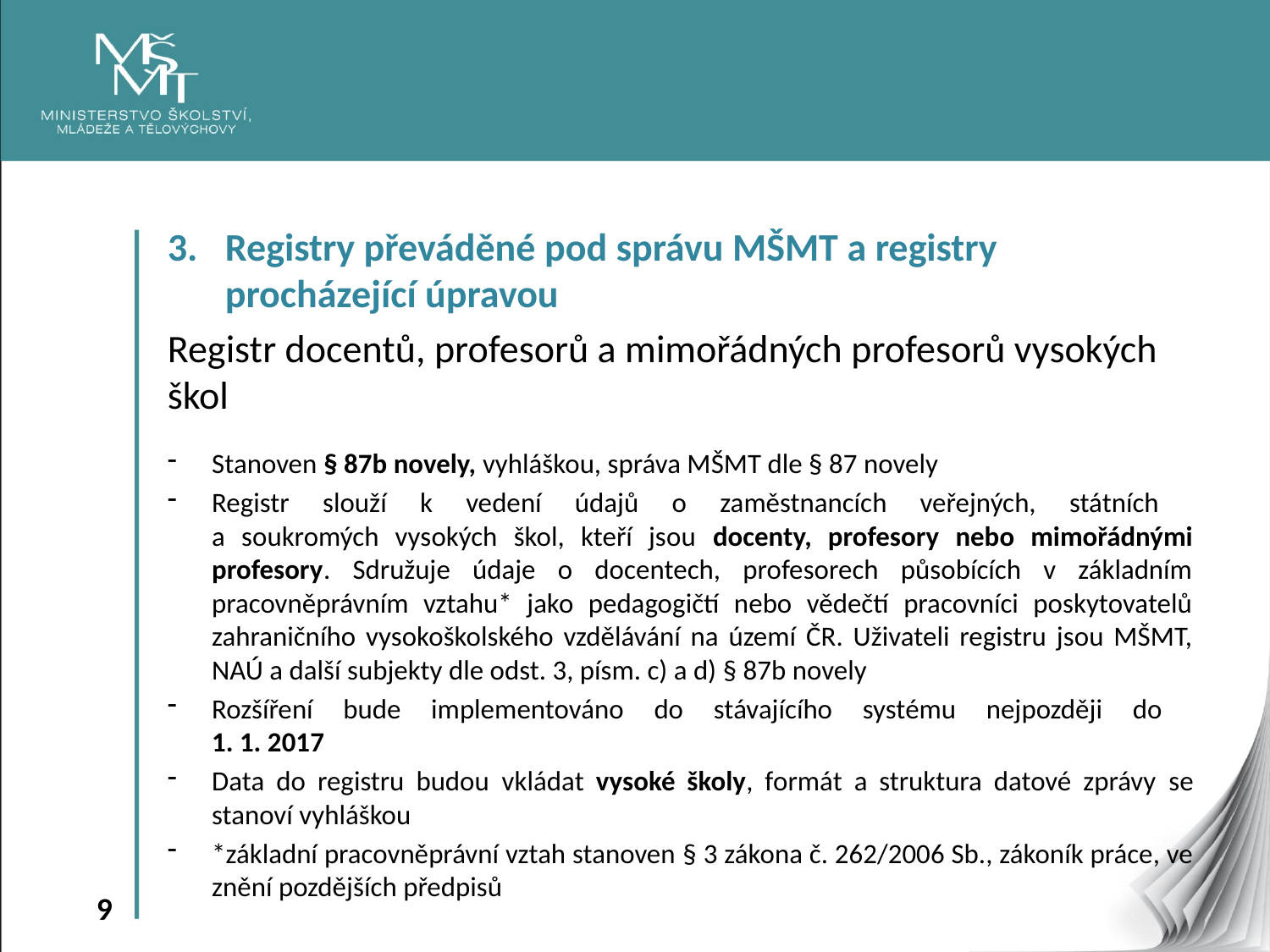

3. 	Registry převáděné pod správu MŠMT a registry    procházející úpravou
Registr docentů, profesorů a mimořádných profesorů vysokých škol

Stanoven § 87b novely, vyhláškou, správa MŠMT dle § 87 novely
Registr slouží k vedení údajů o zaměstnancích veřejných, státních
a soukromých vysokých škol, kteří jsou docenty, profesory nebo mimořádnými profesory. Sdružuje údaje o docentech, profesorech působících v základním pracovněprávním vztahu* jako pedagogičtí nebo vědečtí pracovníci poskytovatelů zahraničního vysokoškolského vzdělávání na území ČR. Uživateli registru jsou MŠMT, NAÚ a další subjekty dle odst. 3, písm. c) a d) § 87b novely
Rozšíření bude implementováno do stávajícího systému nejpozději do
1. 1. 2017
Data do registru budou vkládat vysoké školy, formát a struktura datové zprávy se stanoví vyhláškou
*základní pracovněprávní vztah stanoven § 3 zákona č. 262/2006 Sb., zákoník práce, ve znění pozdějších předpisů